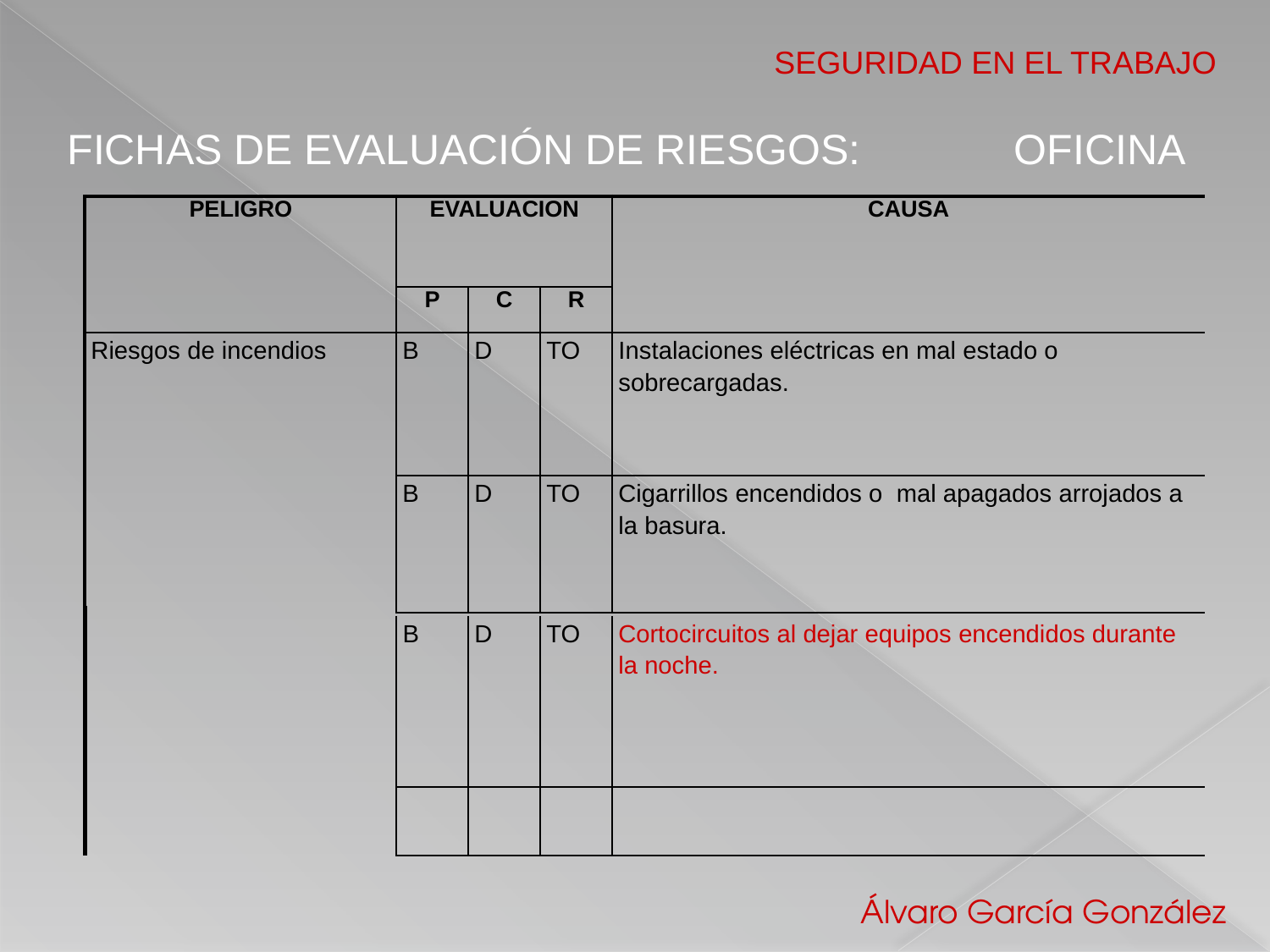

SEGURIDAD EN EL TRABAJO

FICHAS DE EVALUACIÓN DE RIESGOS:             OFICINA
| PELIGRO | EVALUACION |  |  | CAUSA |
| --- | --- | --- | --- | --- |
|  | P | C | R |  |
| Riesgos de incendios | B | D | TO | Instalaciones eléctricas en mal estado o sobrecargadas. |
|  | B | D | TO | Cigarrillos encendidos o mal apagados arrojados a la basura. |
|  | B | D | TO | Cortocircuitos al dejar equipos encendidos durante la noche. |
| --- | --- | --- | --- | --- |
|  |  |  |  |  |
      Álvaro García González